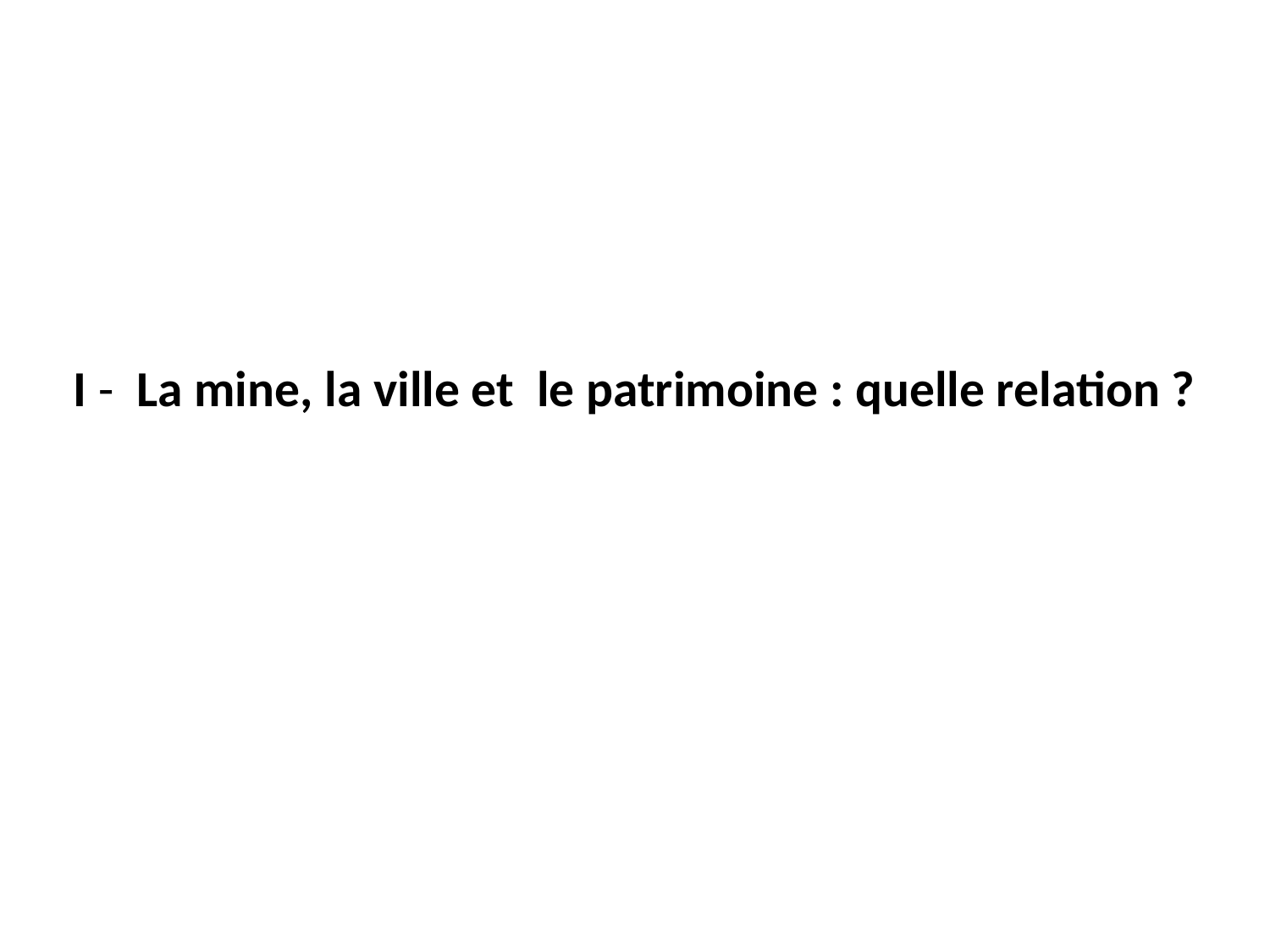

# I -  La mine, la ville et  le patrimoine : quelle relation ?